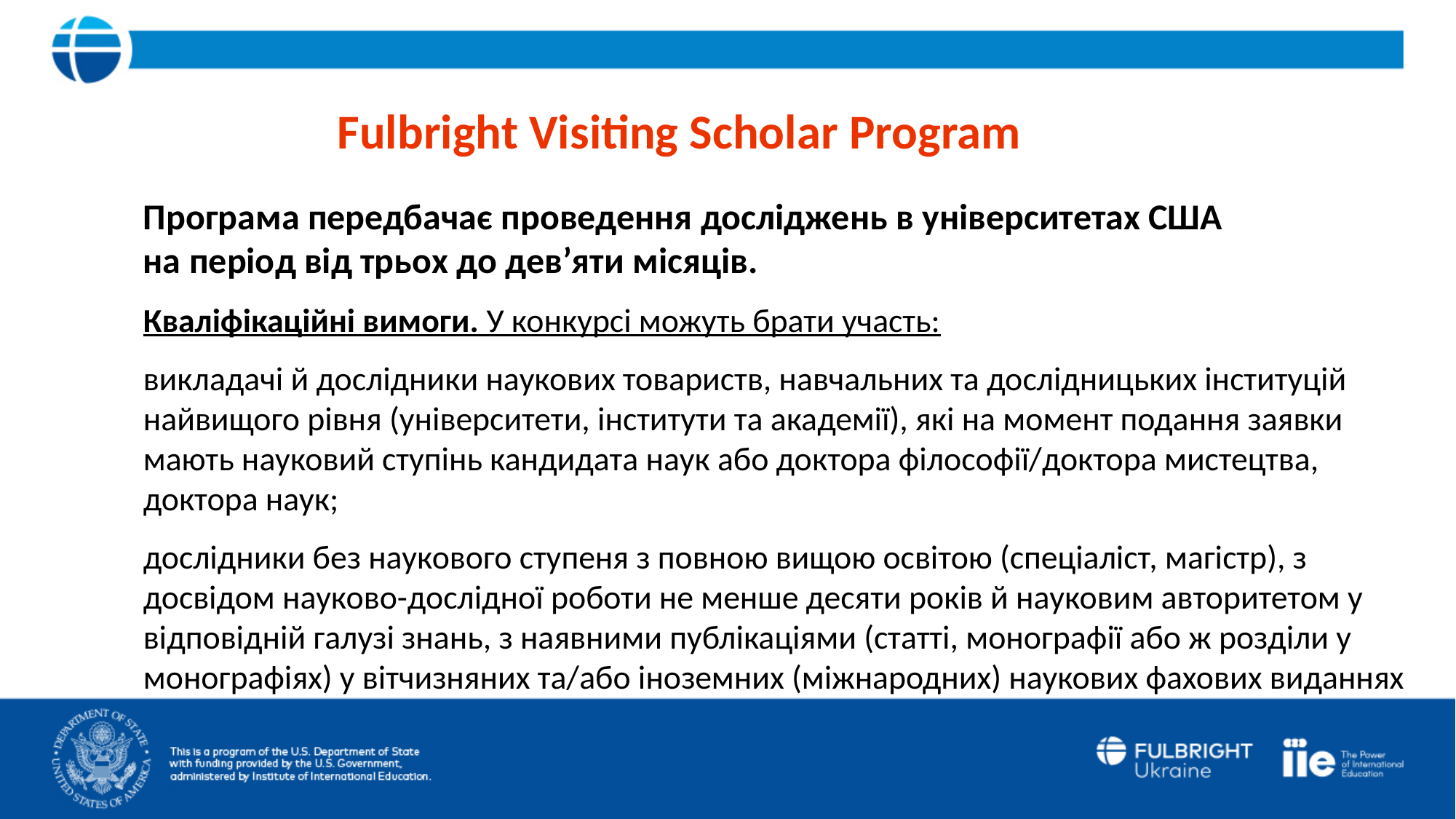

Fulbright Visiting Scholar Program
Програма передбачає проведення досліджень в університетах США
на період від трьох до дев’яти місяців.
Кваліфікаційні вимоги. У конкурсі можуть брати участь:
викладачі й дослідники наукових товариств, навчальних та дослідницьких інституцій найвищого рівня (університети, інститути та академії), які на момент подання заявки мають науковий ступінь кандидата наук або доктора філософії/доктора мистецтва, доктора наук;
дослідники без наукового ступеня з повною вищою освітою (спеціаліст, магістр), з досвідом науково-дослідної роботи не менше десяти років й науковим авторитетом у відповідній галузі знань, з наявними публікаціями (статті, монографії або ж розділи у монографіях) у вітчизняних та/або іноземних (міжнародних) наукових фахових виданнях